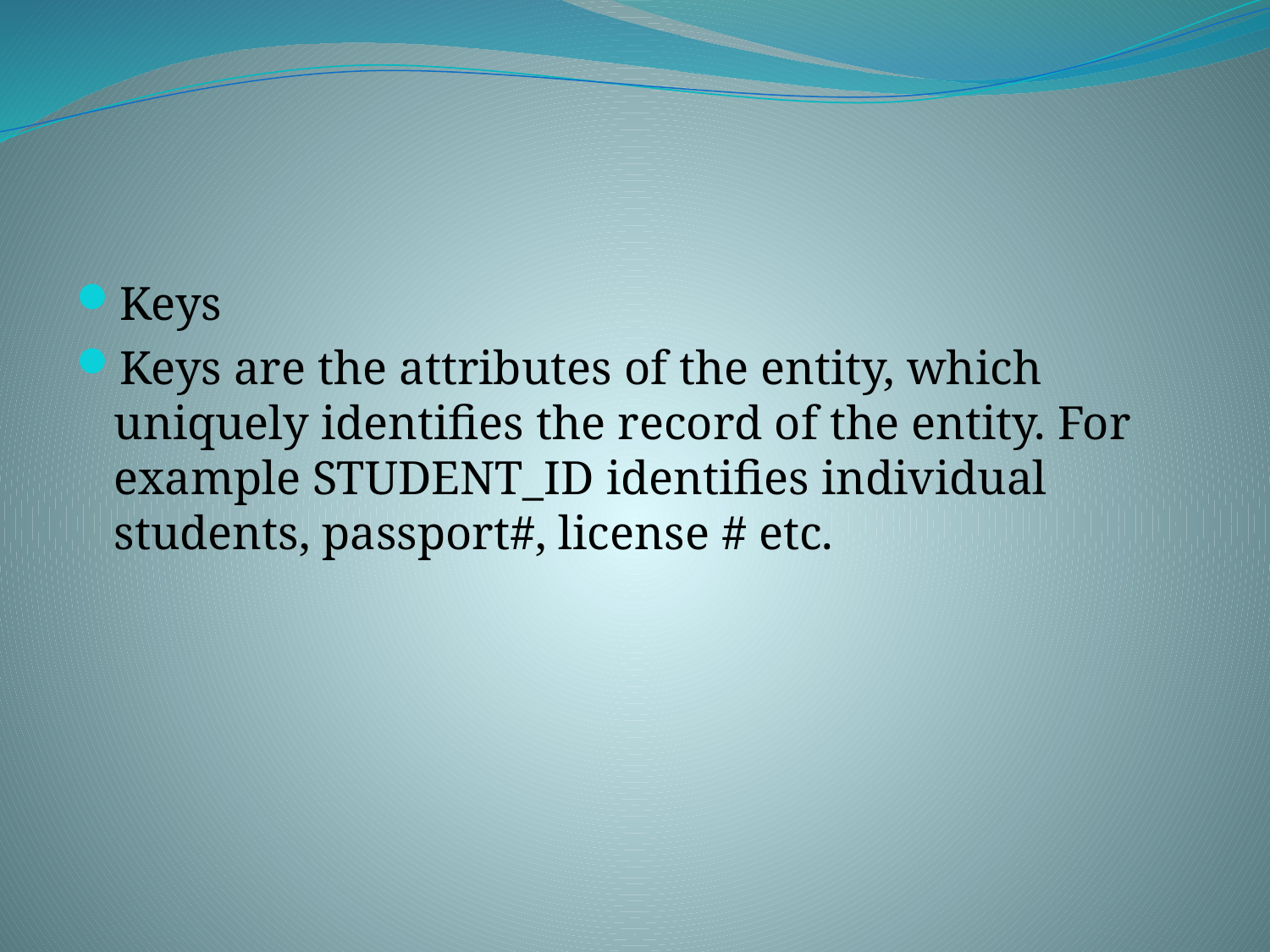

#
Keys
Keys are the attributes of the entity, which uniquely identifies the record of the entity. For example STUDENT_ID identifies individual students, passport#, license # etc.